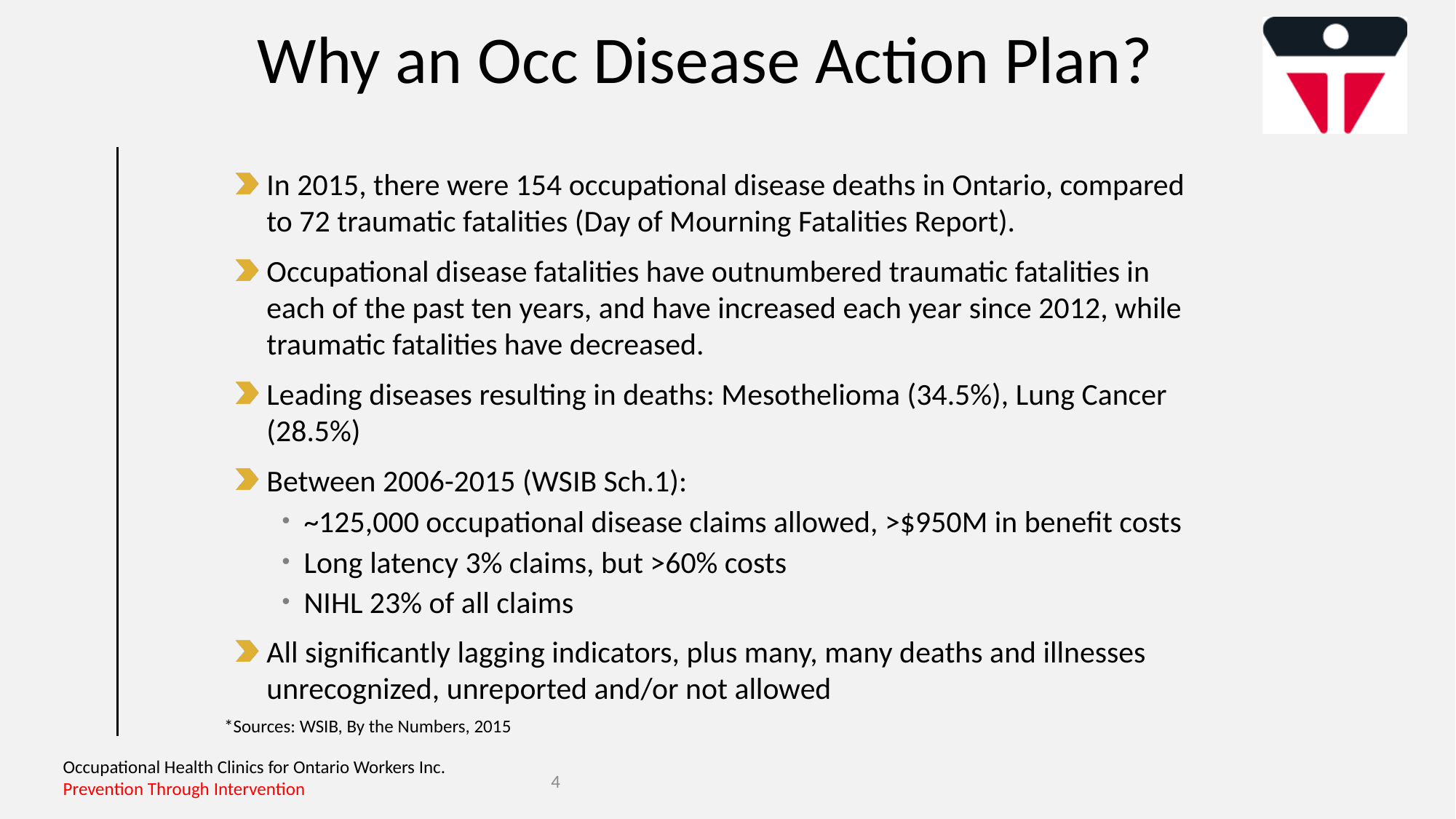

Why an Occ Disease Action Plan?
In 2015, there were 154 occupational disease deaths in Ontario, compared to 72 traumatic fatalities (Day of Mourning Fatalities Report).
Occupational disease fatalities have outnumbered traumatic fatalities in each of the past ten years, and have increased each year since 2012, while traumatic fatalities have decreased.
Leading diseases resulting in deaths: Mesothelioma (34.5%), Lung Cancer (28.5%)
Between 2006-2015 (WSIB Sch.1):
~125,000 occupational disease claims allowed, >$950M in benefit costs
Long latency 3% claims, but >60% costs
NIHL 23% of all claims
All significantly lagging indicators, plus many, many deaths and illnesses unrecognized, unreported and/or not allowed

*Sources: WSIB, By the Numbers, 2015
4